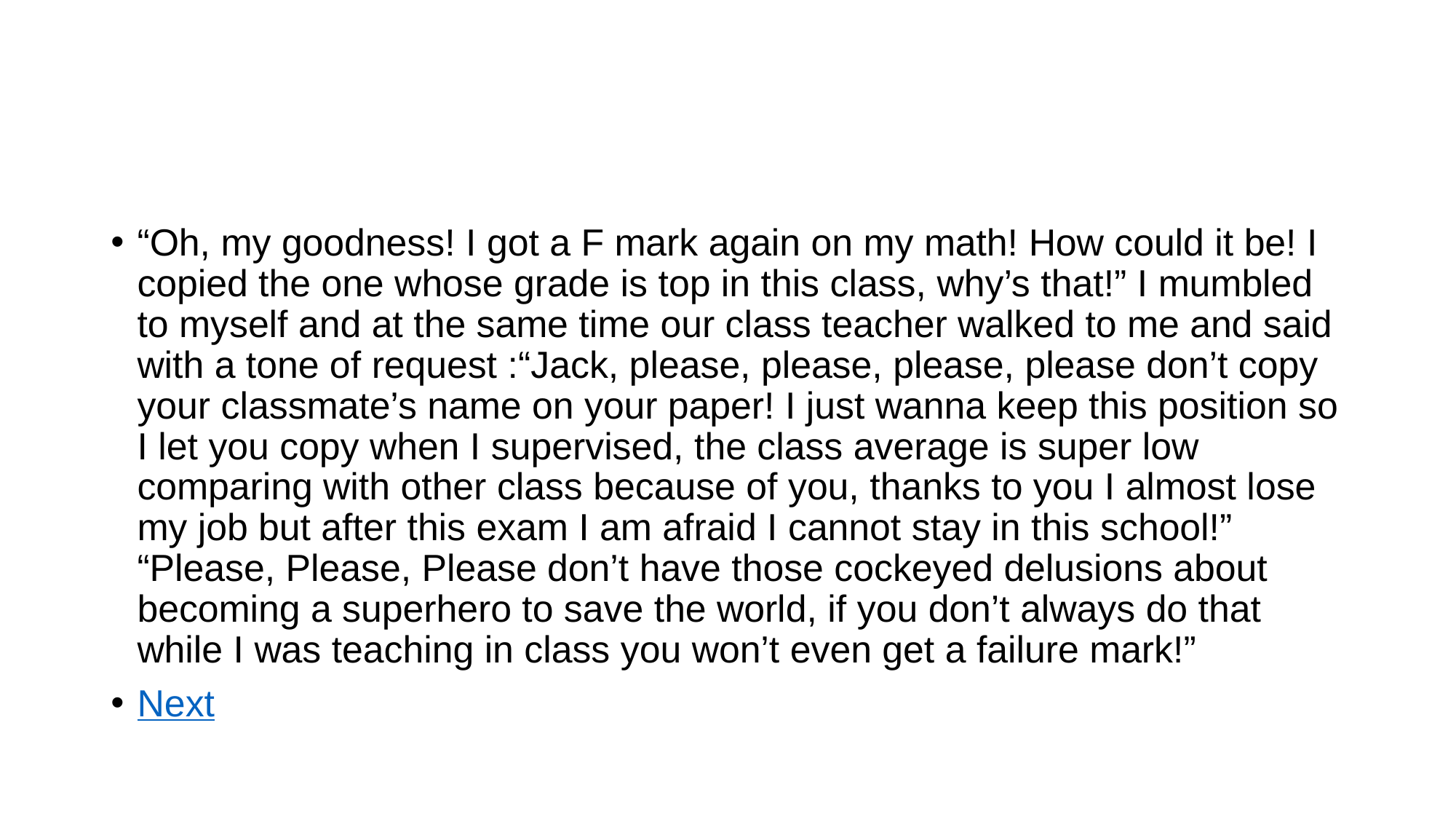

#
“Oh, my goodness! I got a F mark again on my math! How could it be! I copied the one whose grade is top in this class, why’s that!” I mumbled to myself and at the same time our class teacher walked to me and said with a tone of request :“Jack, please, please, please, please don’t copy your classmate’s name on your paper! I just wanna keep this position so I let you copy when I supervised, the class average is super low comparing with other class because of you, thanks to you I almost lose my job but after this exam I am afraid I cannot stay in this school!” “Please, Please, Please don’t have those cockeyed delusions about becoming a superhero to save the world, if you don’t always do that while I was teaching in class you won’t even get a failure mark!”
Next